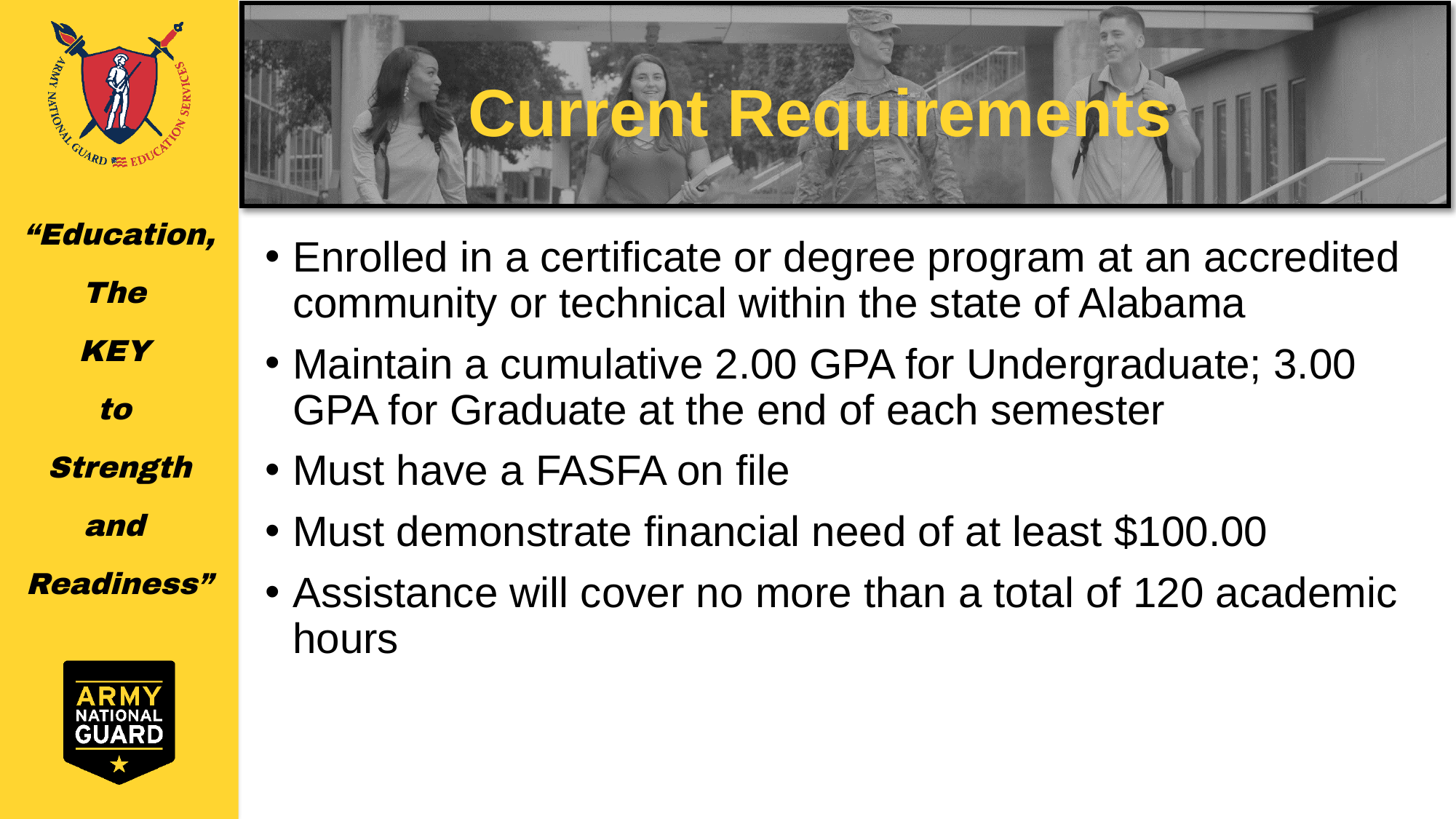

# Current Requirements
Enrolled in a certificate or degree program at an accredited community or technical within the state of Alabama
Maintain a cumulative 2.00 GPA for Undergraduate; 3.00 GPA for Graduate at the end of each semester
Must have a FASFA on file
Must demonstrate financial need of at least $100.00
Assistance will cover no more than a total of 120 academic hours